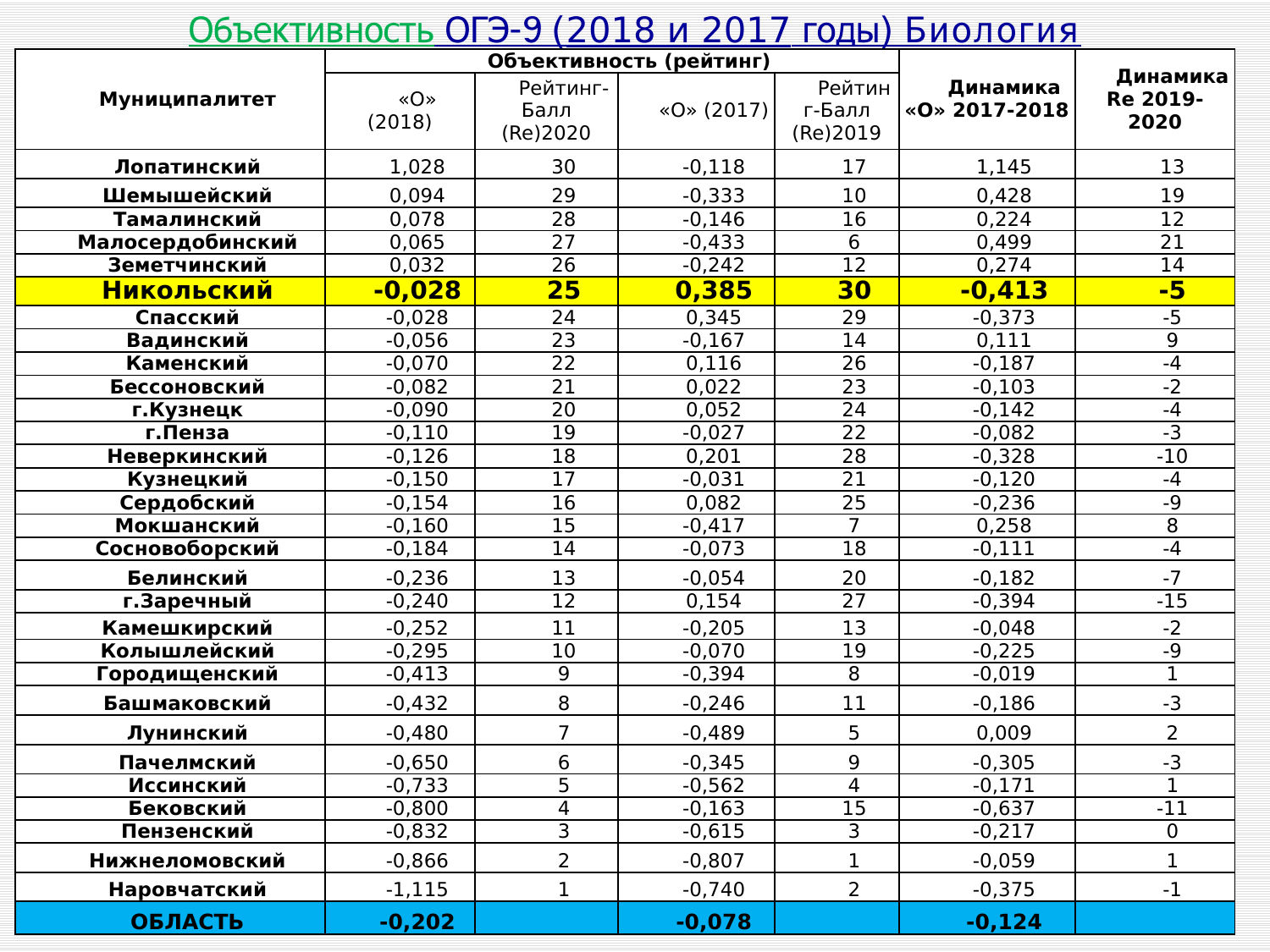

Объективность ОГЭ-9 (2018 и 2017 годы) Биология
| Муниципалитет | Объективность (рейтинг) |  |  |  | Динамика «О» 2017-2018 | Динамика Re 2019-2020 |
| --- | --- | --- | --- | --- | --- | --- |
|  | «О» (2018) | Рейтинг-Балл (Re)2020 | «О» (2017) | Рейтинг-Балл (Re)2019 |  |  |
| Лопатинский | 1,028 | 30 | -0,118 | 17 | 1,145 | 13 |
| Шемышейский | 0,094 | 29 | -0,333 | 10 | 0,428 | 19 |
| Тамалинский | 0,078 | 28 | -0,146 | 16 | 0,224 | 12 |
| Малосердобинский | 0,065 | 27 | -0,433 | 6 | 0,499 | 21 |
| Земетчинский | 0,032 | 26 | -0,242 | 12 | 0,274 | 14 |
| Никольский | -0,028 | 25 | 0,385 | 30 | -0,413 | -5 |
| Спасский | -0,028 | 24 | 0,345 | 29 | -0,373 | -5 |
| Вадинский | -0,056 | 23 | -0,167 | 14 | 0,111 | 9 |
| Каменский | -0,070 | 22 | 0,116 | 26 | -0,187 | -4 |
| Бессоновский | -0,082 | 21 | 0,022 | 23 | -0,103 | -2 |
| г.Кузнецк | -0,090 | 20 | 0,052 | 24 | -0,142 | -4 |
| г.Пенза | -0,110 | 19 | -0,027 | 22 | -0,082 | -3 |
| Неверкинский | -0,126 | 18 | 0,201 | 28 | -0,328 | -10 |
| Кузнецкий | -0,150 | 17 | -0,031 | 21 | -0,120 | -4 |
| Сердобский | -0,154 | 16 | 0,082 | 25 | -0,236 | -9 |
| Мокшанский | -0,160 | 15 | -0,417 | 7 | 0,258 | 8 |
| Сосновоборский | -0,184 | 14 | -0,073 | 18 | -0,111 | -4 |
| Белинский | -0,236 | 13 | -0,054 | 20 | -0,182 | -7 |
| г.Заречный | -0,240 | 12 | 0,154 | 27 | -0,394 | -15 |
| Камешкирский | -0,252 | 11 | -0,205 | 13 | -0,048 | -2 |
| Колышлейский | -0,295 | 10 | -0,070 | 19 | -0,225 | -9 |
| Городищенский | -0,413 | 9 | -0,394 | 8 | -0,019 | 1 |
| Башмаковский | -0,432 | 8 | -0,246 | 11 | -0,186 | -3 |
| Лунинский | -0,480 | 7 | -0,489 | 5 | 0,009 | 2 |
| Пачелмский | -0,650 | 6 | -0,345 | 9 | -0,305 | -3 |
| Иссинский | -0,733 | 5 | -0,562 | 4 | -0,171 | 1 |
| Бековский | -0,800 | 4 | -0,163 | 15 | -0,637 | -11 |
| Пензенский | -0,832 | 3 | -0,615 | 3 | -0,217 | 0 |
| Нижнеломовский | -0,866 | 2 | -0,807 | 1 | -0,059 | 1 |
| Наровчатский | -1,115 | 1 | -0,740 | 2 | -0,375 | -1 |
| ОБЛАСТЬ | -0,202 |  | -0,078 |  | -0,124 |  |